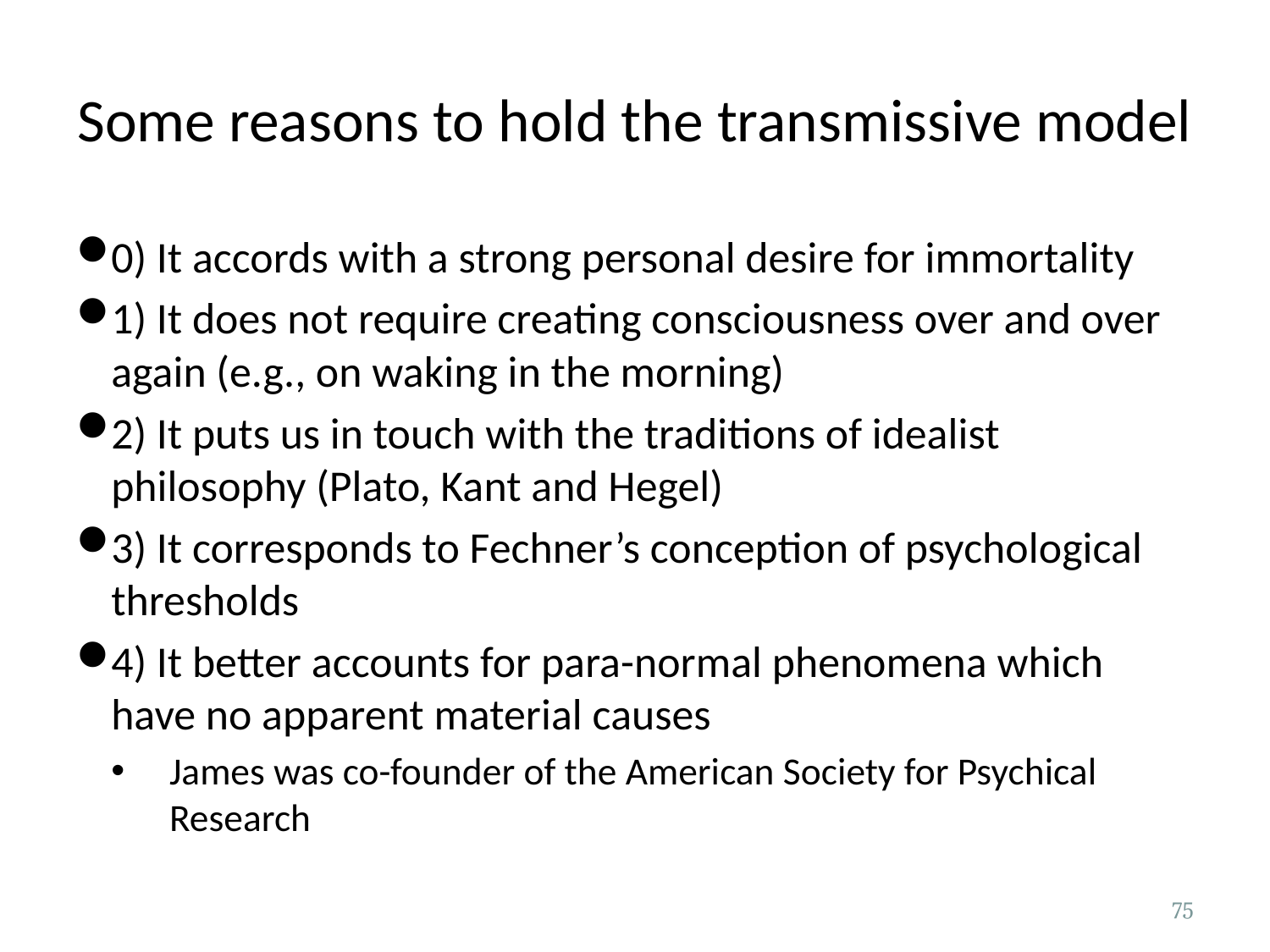

# Some reasons to hold the transmissive model
0) It accords with a strong personal desire for immortality
1) It does not require creating consciousness over and over again (e.g., on waking in the morning)
2) It puts us in touch with the traditions of idealist philosophy (Plato, Kant and Hegel)
3) It corresponds to Fechner’s conception of psychological thresholds
4) It better accounts for para-normal phenomena which have no apparent material causes
James was co-founder of the American Society for Psychical Research
75